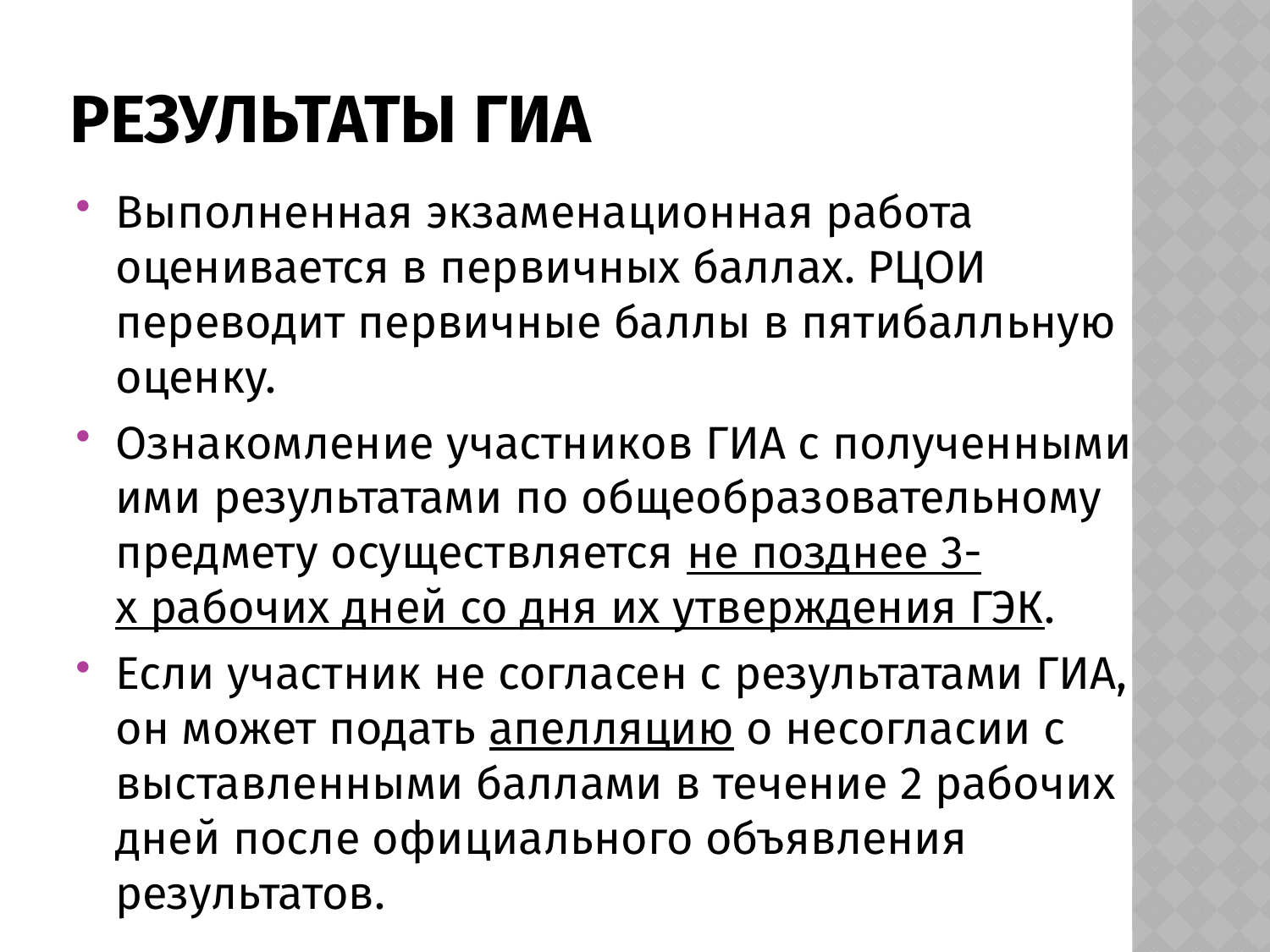

# Результаты ГИА
Выполненная экзаменационная работа оценивается в первичных баллах. РЦОИ переводит первичные баллы в пятибалльную оценку.
Ознакомление участников ГИА с полученными ими результатами по общеобразовательному предмету осуществляется не позднее 3-х рабочих дней со дня их утверждения ГЭК.
Если участник не согласен с результатами ГИА, он может подать апелляцию о несогласии с выставленными баллами в течение 2 рабочих дней после официального объявления результатов.